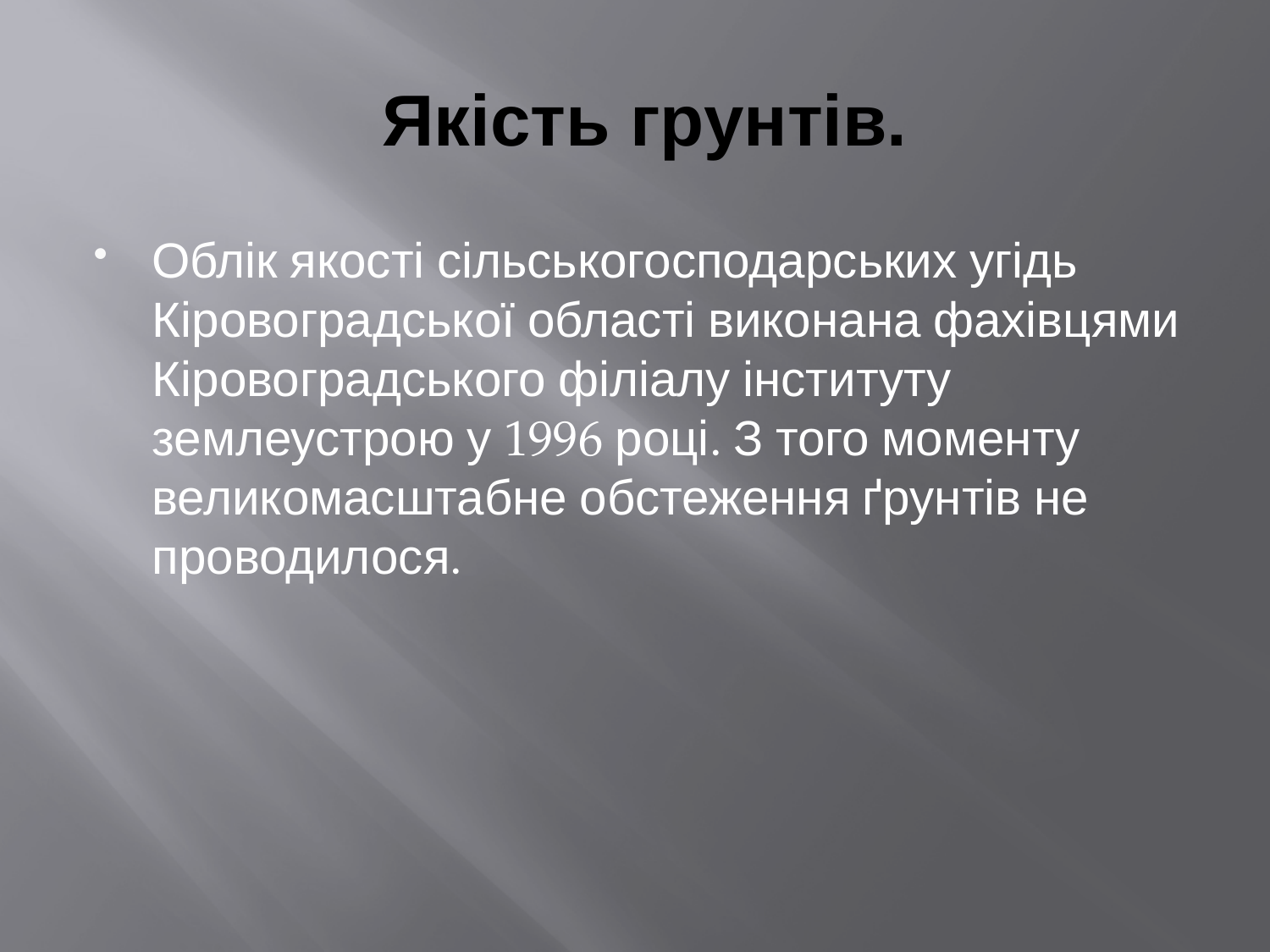

# Якість грунтів.
Облік якості сільськогосподарських угідь Кіровоградської області виконана фахівцями Кіровоградського філіалу інституту землеустрою у 1996 році. З того моменту великомасштабне обстеження ґрунтів не проводилося.